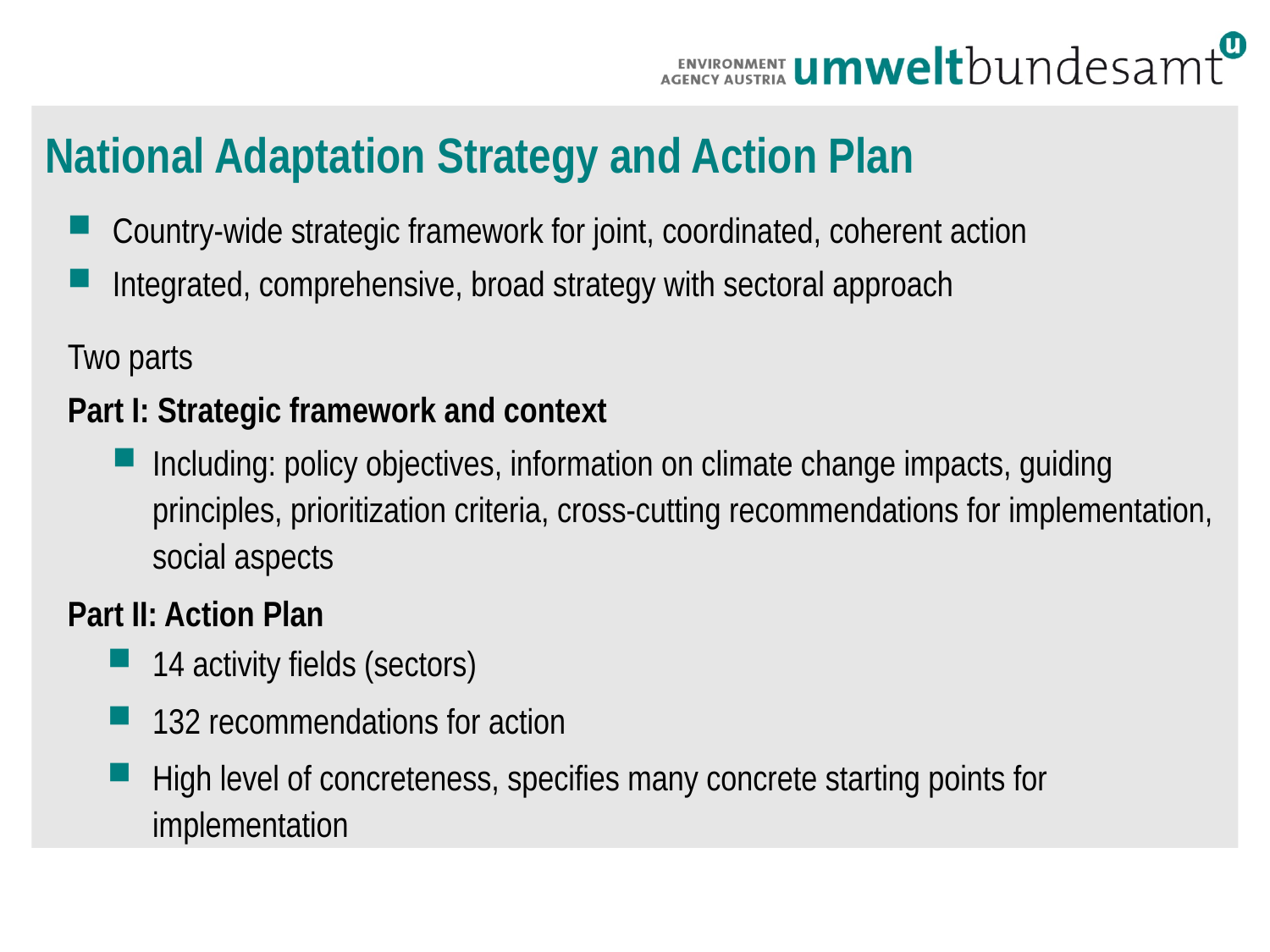

# National Adaptation Strategy and Action Plan
Country-wide strategic framework for joint, coordinated, coherent action
Integrated, comprehensive, broad strategy with sectoral approach

Two parts
Part I: Strategic framework and context
Including: policy objectives, information on climate change impacts, guiding principles, prioritization criteria, cross-cutting recommendations for implementation, social aspects
Part II: Action Plan
14 activity fields (sectors)
132 recommendations for action
High level of concreteness, specifies many concrete starting points for implementation